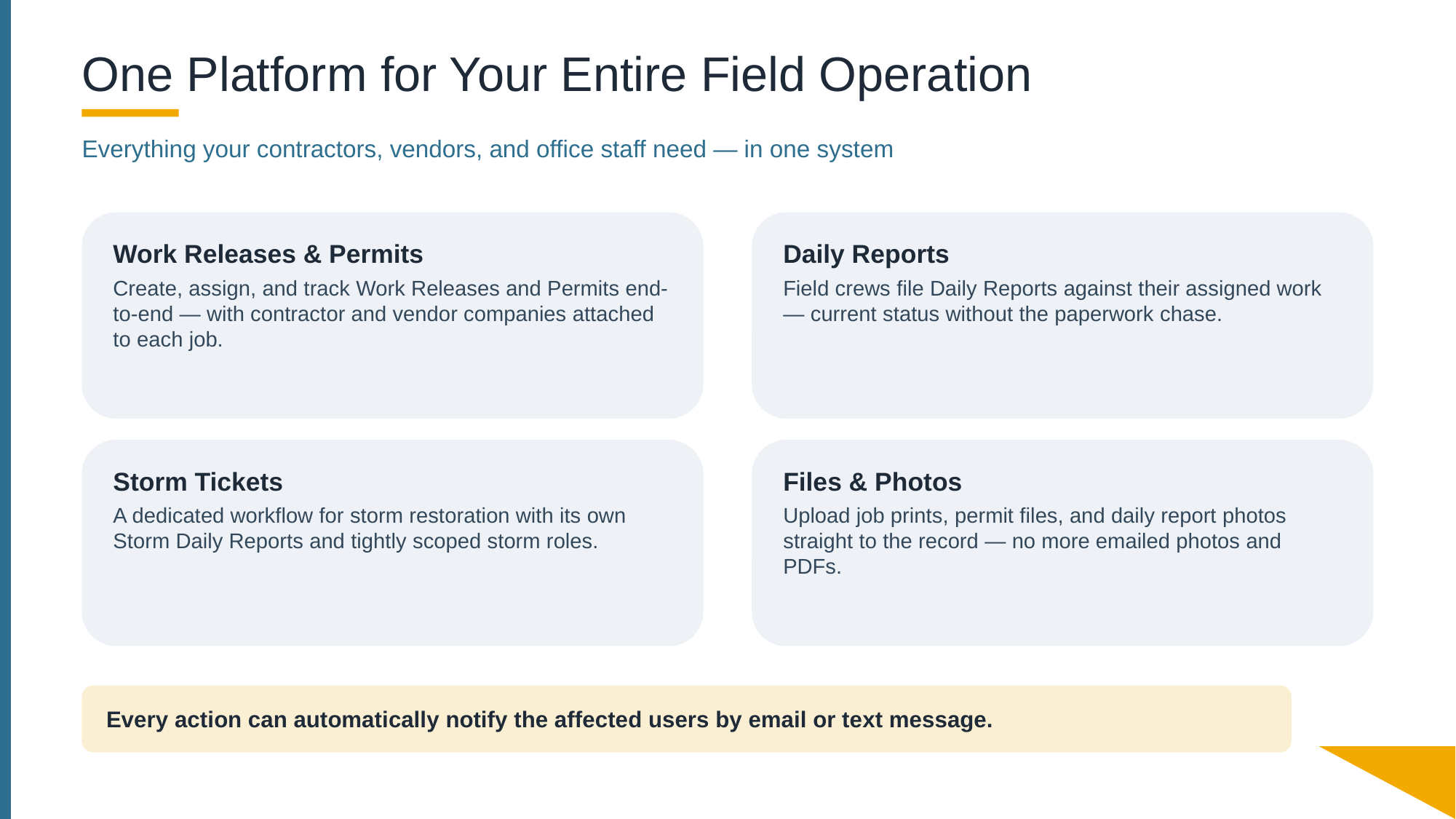

One Platform for Your Entire Field Operation

Everything your contractors, vendors, and office staff need — in one system
Work Releases & Permits
Create, assign, and track Work Releases and Permits end-to-end — with contractor and vendor companies attached to each job.
Daily Reports
Field crews file Daily Reports against their assigned work — current status without the paperwork chase.
Storm Tickets
A dedicated workflow for storm restoration with its own Storm Daily Reports and tightly scoped storm roles.
Files & Photos
Upload job prints, permit files, and daily report photos straight to the record — no more emailed photos and PDFs.
Every action can automatically notify the affected users by email or text message.